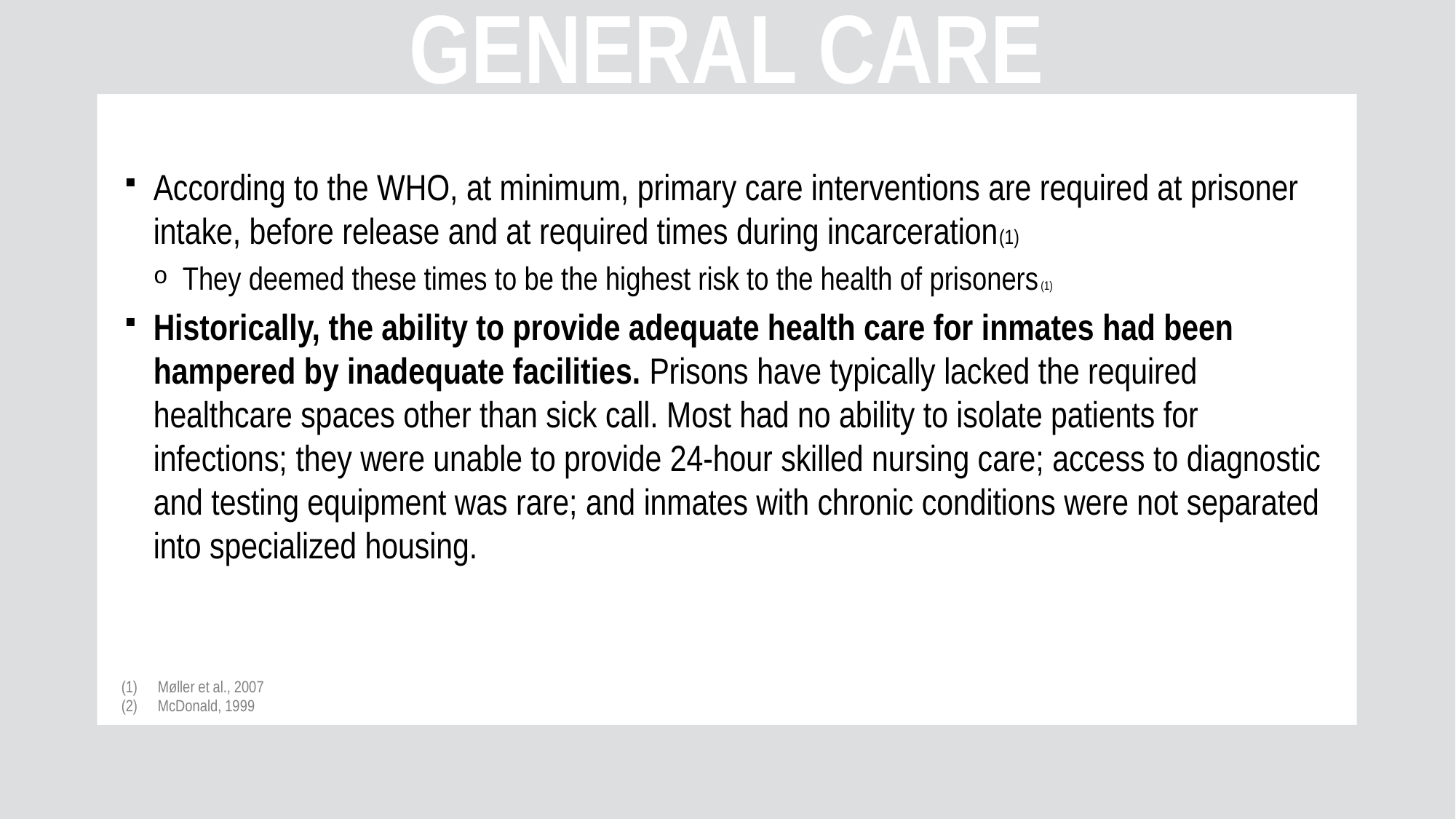

general care
According to the WHO, at minimum, primary care interventions are required at prisoner intake, before release and at required times during incarceration(1)
They deemed these times to be the highest risk to the health of prisoners(1)
Historically, the ability to provide adequate health care for inmates had been hampered by inadequate facilities. Prisons have typically lacked the required healthcare spaces other than sick call. Most had no ability to isolate patients for infections; they were unable to provide 24-hour skilled nursing care; access to diagnostic and testing equipment was rare; and inmates with chronic conditions were not separated into specialized housing.
Møller et al., 2007
McDonald, 1999